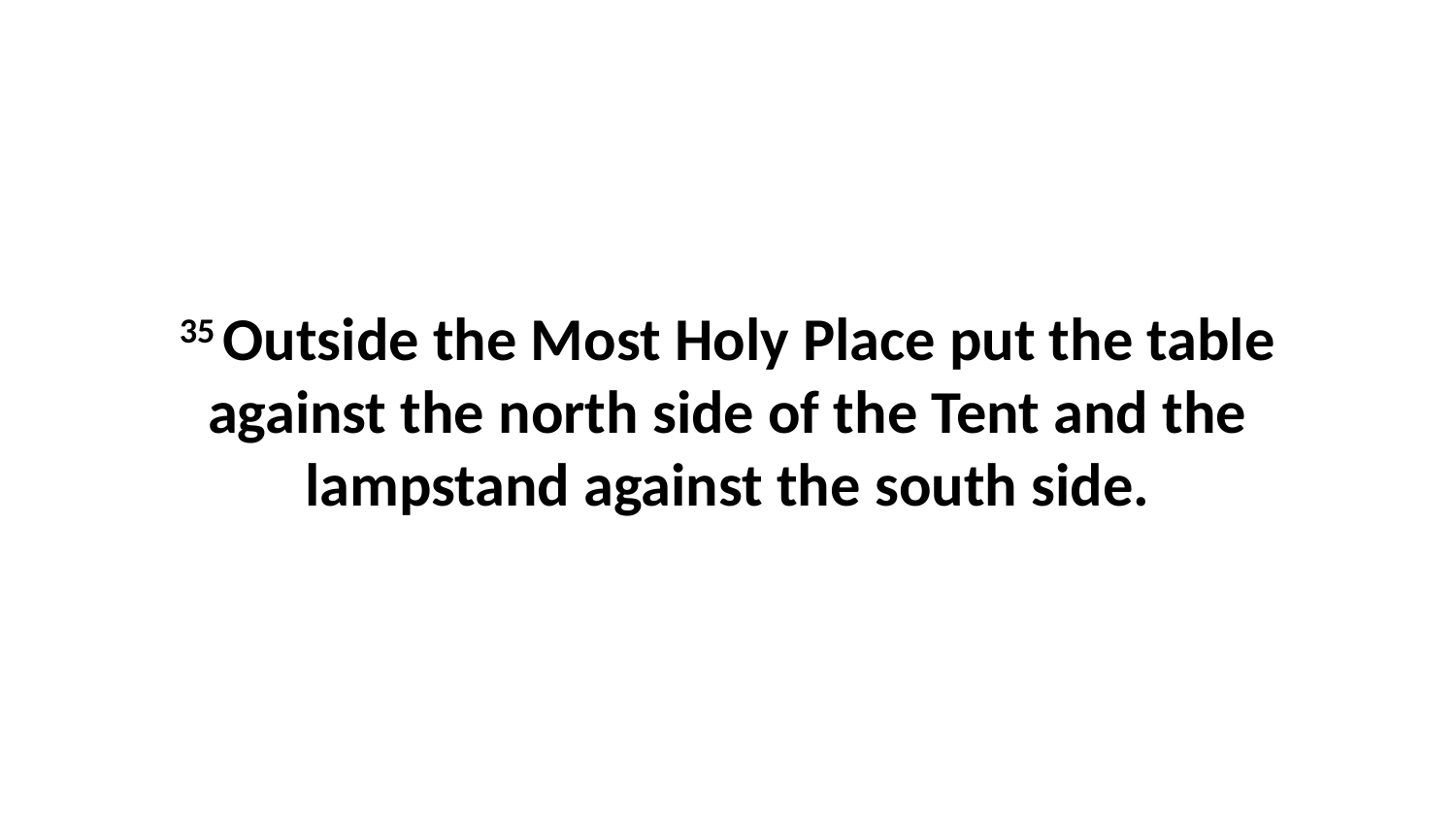

35 Outside the Most Holy Place put the table against the north side of the Tent and the lampstand against the south side.